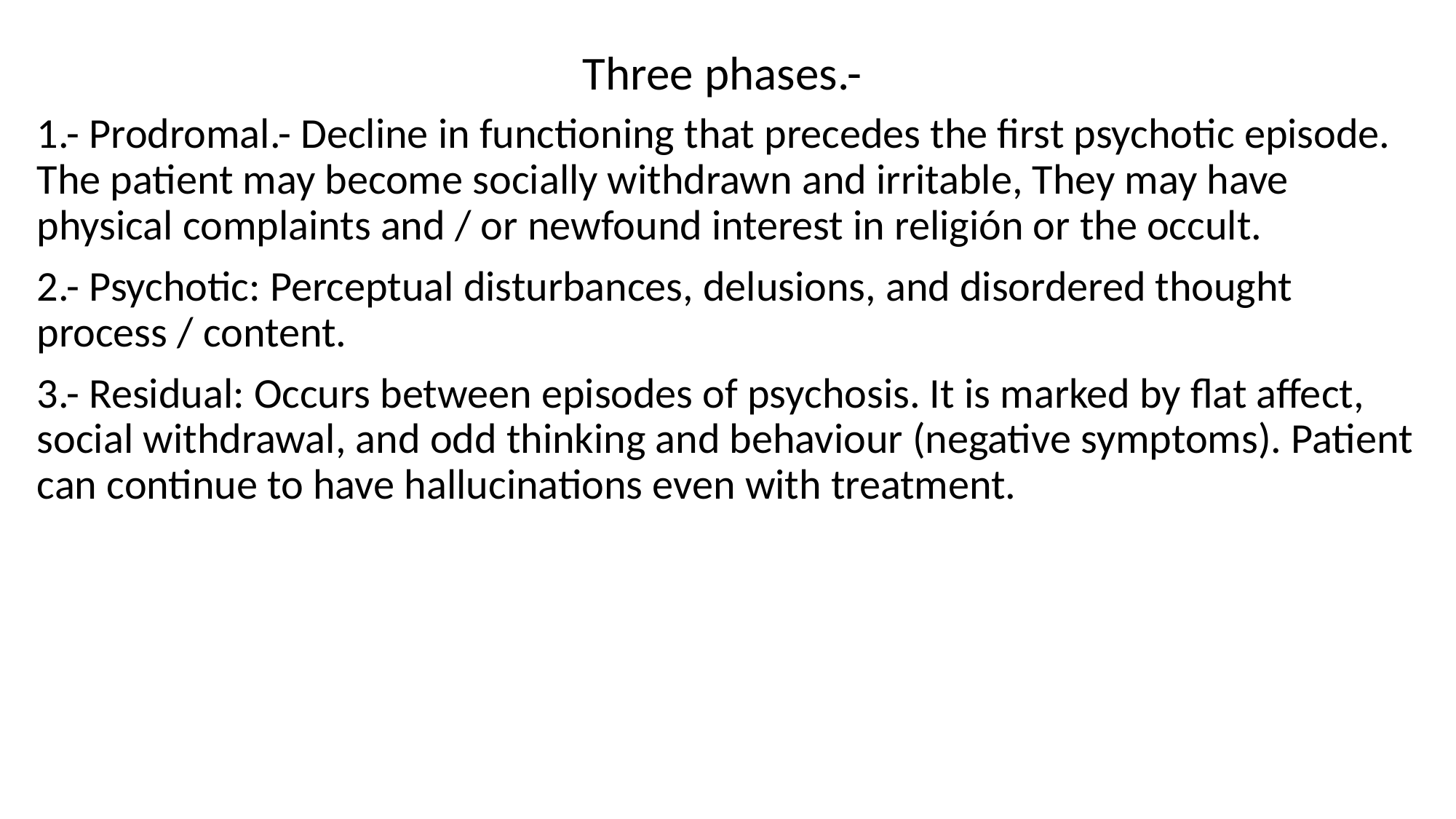

# Three phases.-
1.- Prodromal.- Decline in functioning that precedes the first psychotic episode. The patient may become socially withdrawn and irritable, They may have physical complaints and / or newfound interest in religión or the occult.
2.- Psychotic: Perceptual disturbances, delusions, and disordered thought process / content.
3.- Residual: Occurs between episodes of psychosis. It is marked by flat affect, social withdrawal, and odd thinking and behaviour (negative symptoms). Patient can continue to have hallucinations even with treatment.